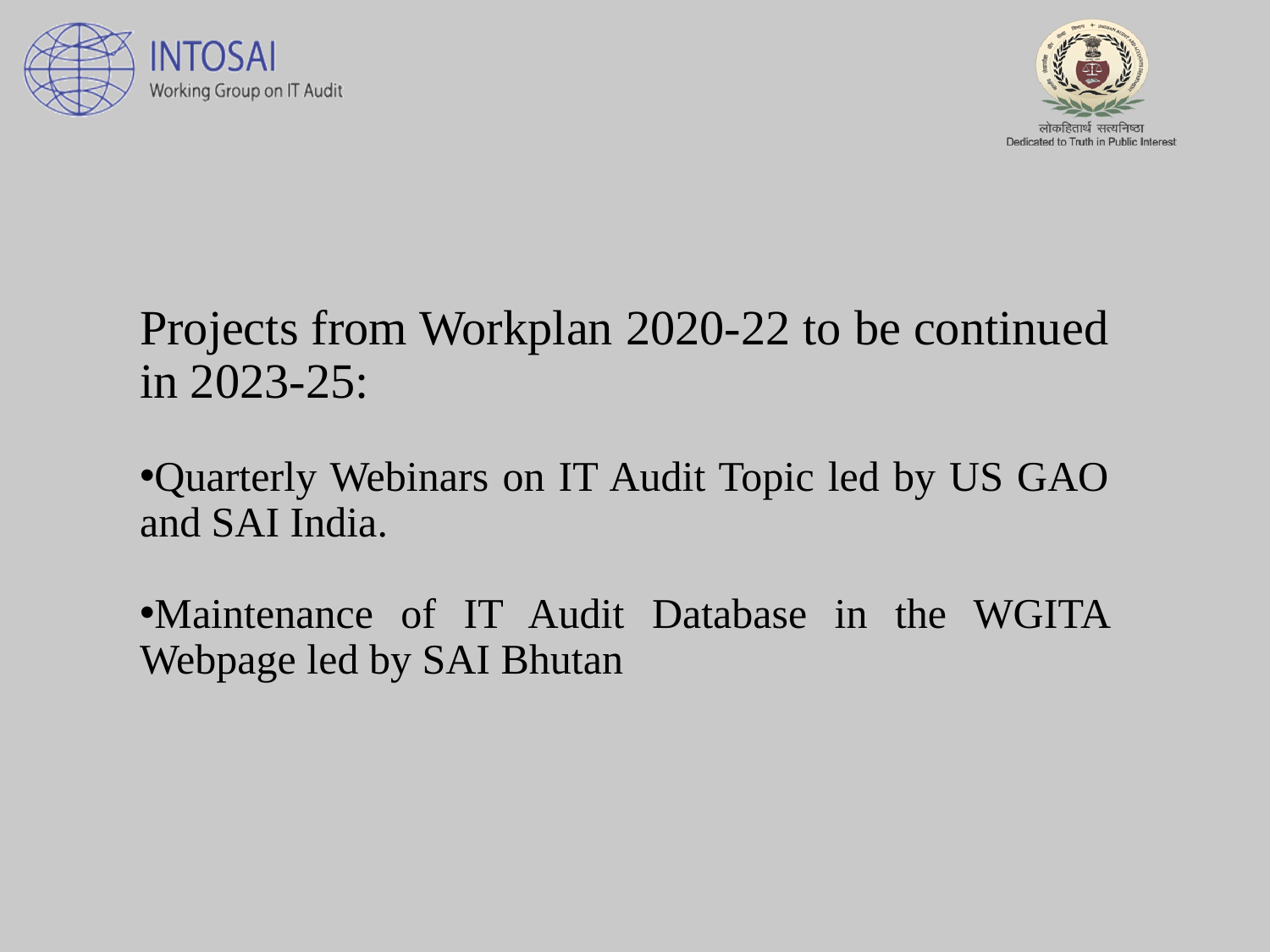

Projects from Workplan 2020-22 to be continued in 2023-25:

Quarterly Webinars on IT Audit Topic led by US GAO and SAI India.

Maintenance of IT Audit Database in the WGITA Webpage led by SAI Bhutan